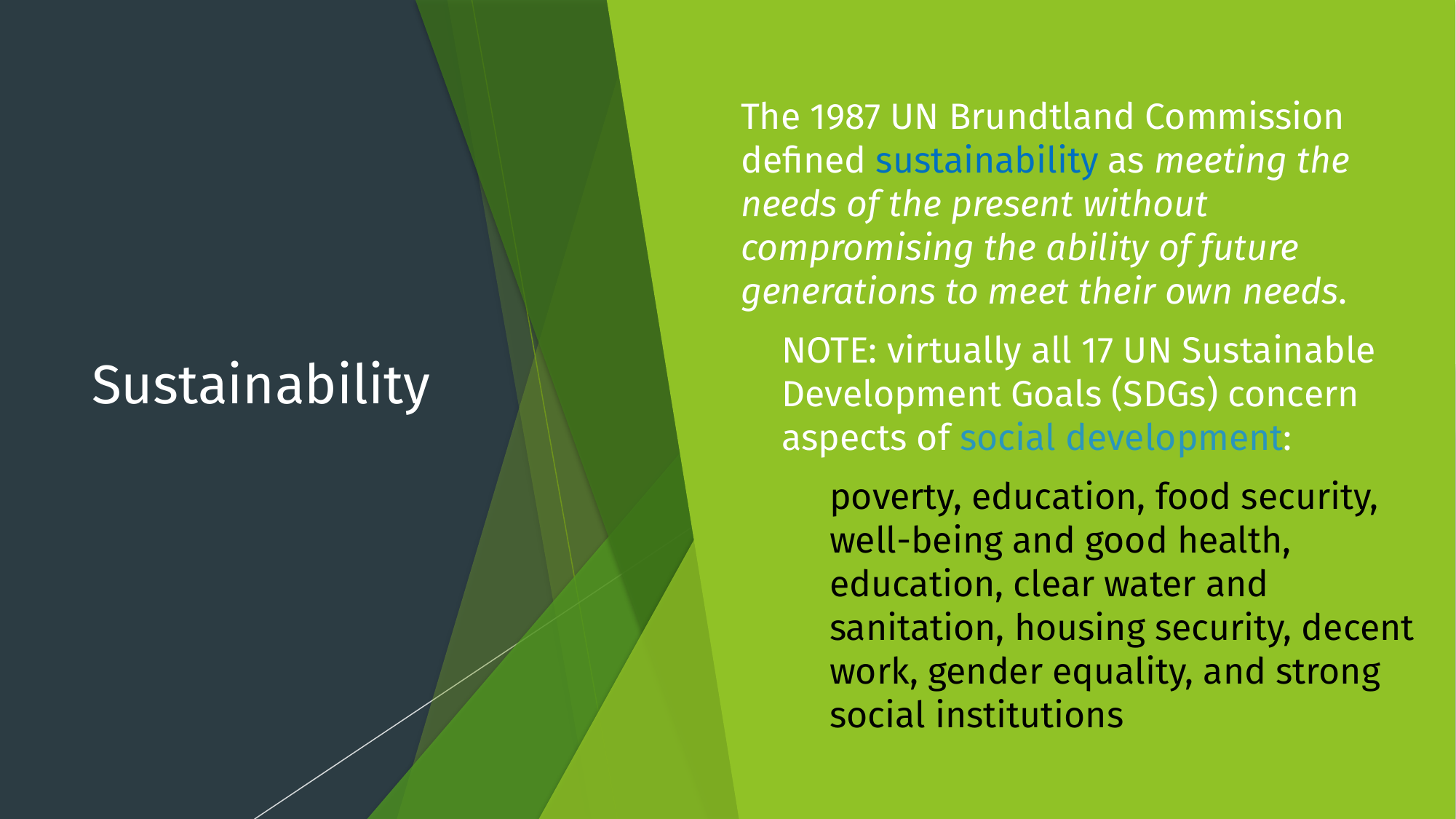

The 1987 UN Brundtland Commission defined sustainability as meeting the needs of the present without compromising the ability of future generations to meet their own needs.
NOTE: virtually all 17 UN Sustainable Development Goals (SDGs) concern aspects of social development:
poverty, education, food security, well-being and good health, education, clear water and sanitation, housing security, decent work, gender equality, and strong social institutions
# Sustainability